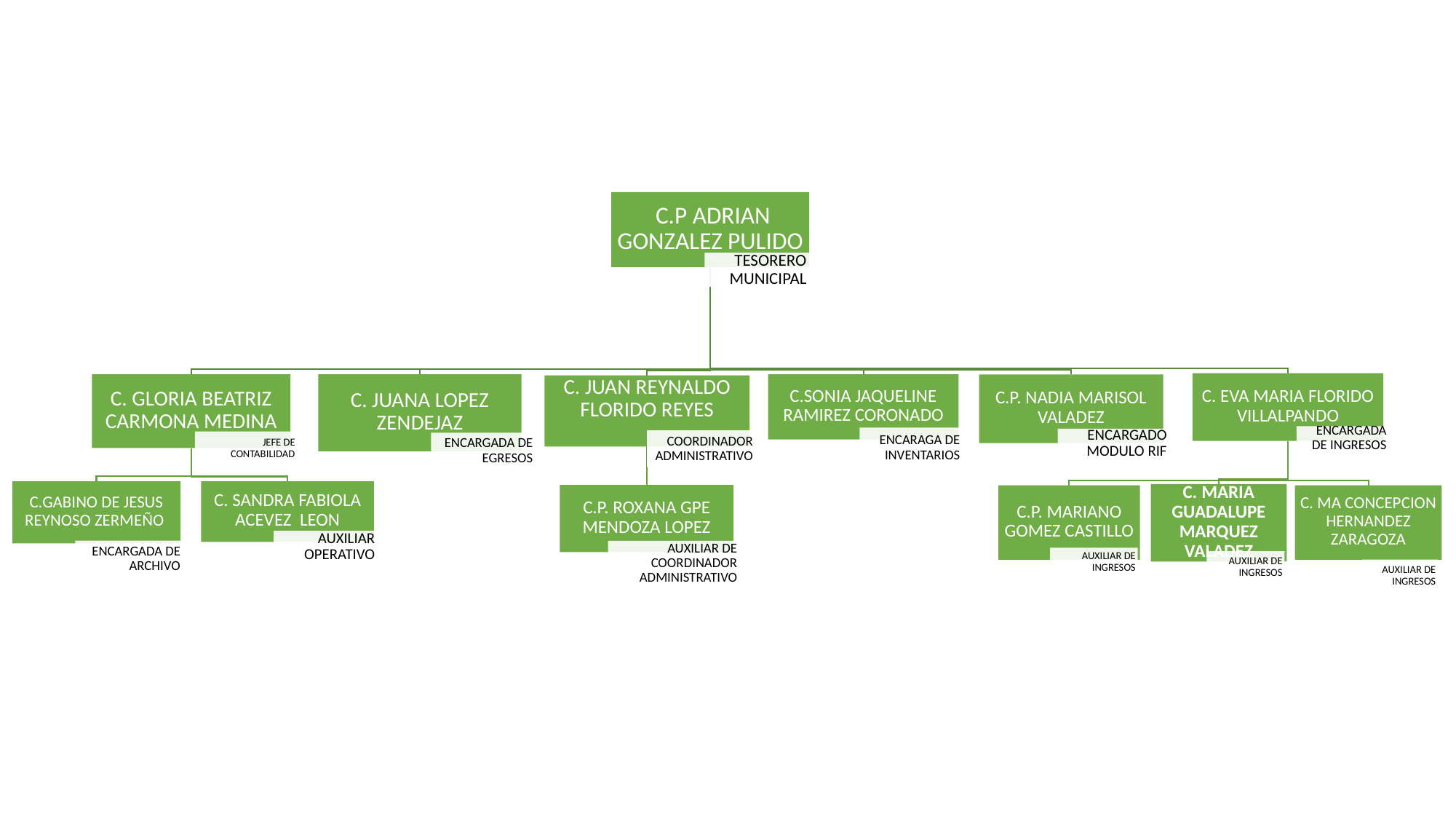

C.P ADRIAN GONZALEZ PULIDO
TESORERO MUNICIPAL
C. GLORIA BEATRIZ CARMONA MEDINA
JEFE DE CONTABILIDAD
C.GABINO DE JESUS REYNOSO ZERMEÑO
ENCARGADA DE ARCHIVO
C. SANDRA FABIOLA ACEVEZ  LEON
AUXILIAR OPERATIVO
C. JUANA LOPEZ ZENDEJAZ
ENCARGADA DE EGRESOS
C. JUAN REYNALDO FLORIDO REYES
COORDINADOR ADMINISTRATIVO
C.P. ROXANA GPE MENDOZA LOPEZ
AUXILIAR DE COORDINADOR ADMINISTRATIVO
C.SONIA JAQUELINE RAMIREZ CORONADO
ENCARAGA DE INVENTARIOS
C.P. NADIA MARISOL VALADEZ
ENCARGADO MODULO RIF
C. EVA MARIA FLORIDO VILLALPANDO
ENCARGADA DE INGRESOS
C.P. MARIANO GOMEZ CASTILLO
AUXILIAR DE INGRESOS
C. MARIA GUADALUPE MARQUEZ VALADEZ
AUXILIAR DE INGRESOS
C. MA CONCEPCION HERNANDEZ ZARAGOZA
AUXILIAR DE INGRESOS